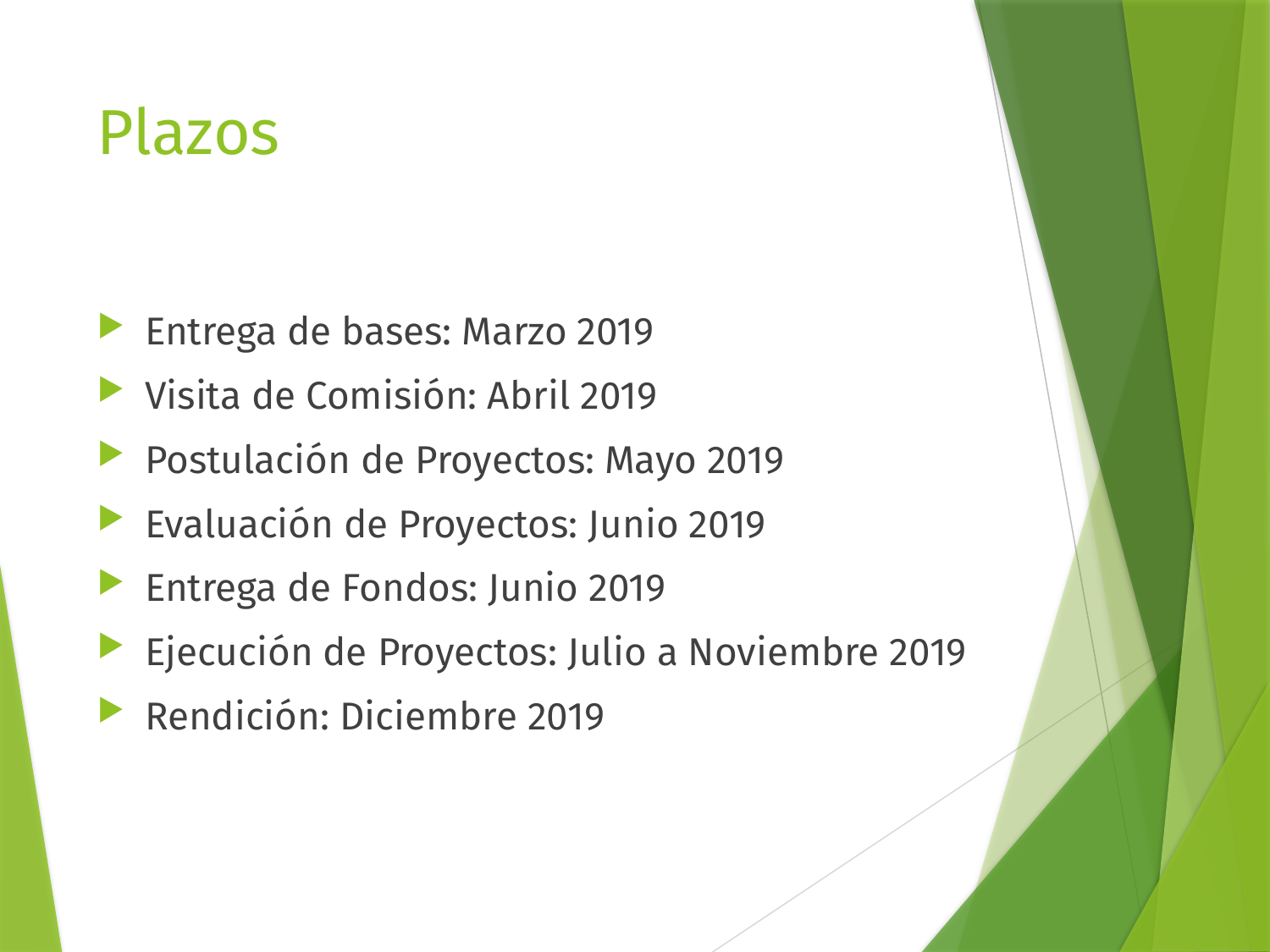

# Plazos
Entrega de bases: Marzo 2019
Visita de Comisión: Abril 2019
Postulación de Proyectos: Mayo 2019
Evaluación de Proyectos: Junio 2019
Entrega de Fondos: Junio 2019
Ejecución de Proyectos: Julio a Noviembre 2019
Rendición: Diciembre 2019